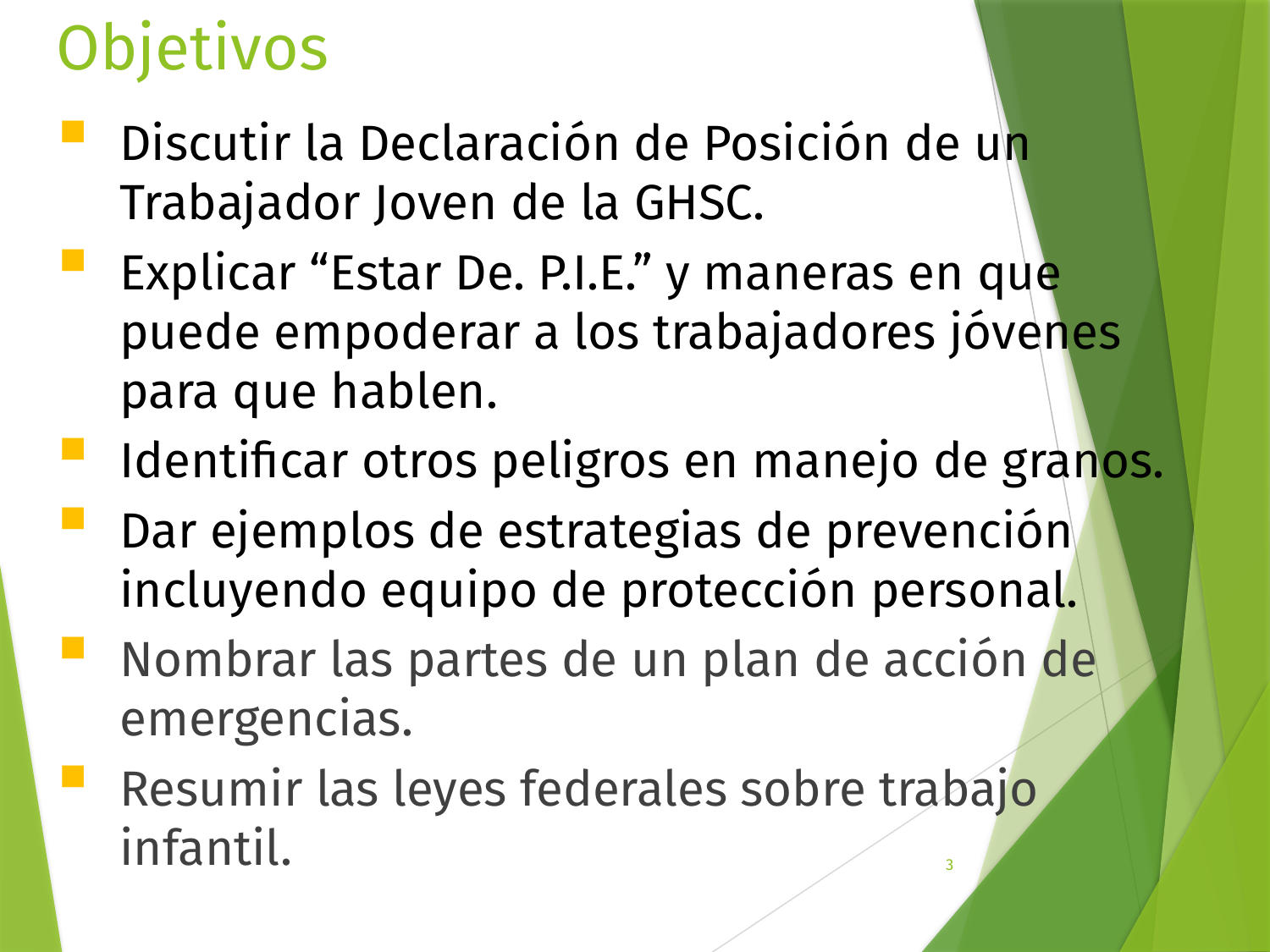

# Objetivos
Discutir la Declaración de Posición de un Trabajador Joven de la GHSC.
Explicar “Estar De. P.I.E.” y maneras en que puede empoderar a los trabajadores jóvenes para que hablen.
Identificar otros peligros en manejo de granos.
Dar ejemplos de estrategias de prevención incluyendo equipo de protección personal.
Nombrar las partes de un plan de acción de emergencias.
Resumir las leyes federales sobre trabajo infantil.
3